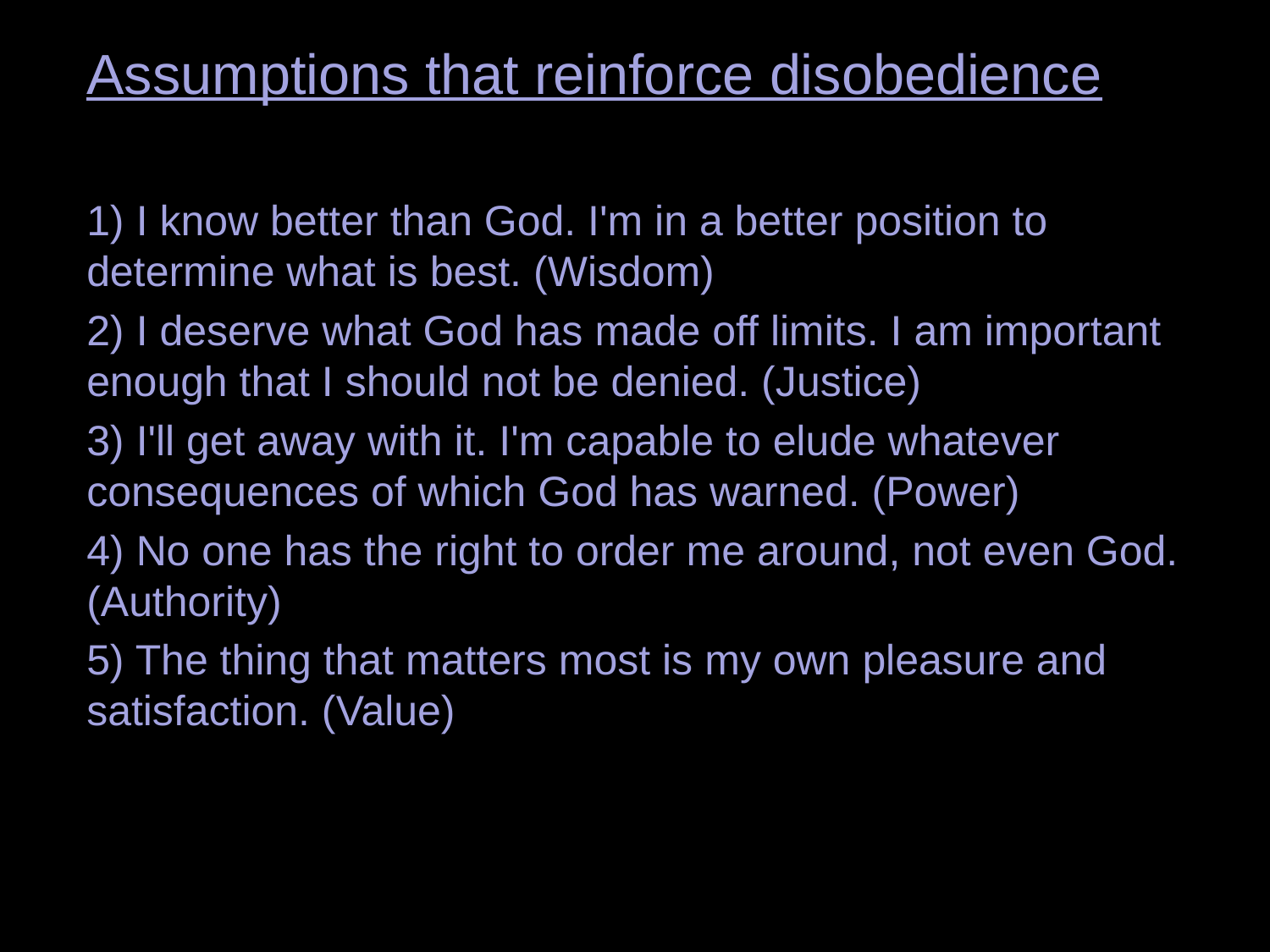

Assumptions that reinforce disobedience

1) I know better than God. I'm in a better position to determine what is best. (Wisdom)
2) I deserve what God has made off limits. I am important enough that I should not be denied. (Justice)
3) I'll get away with it. I'm capable to elude whatever consequences of which God has warned. (Power)
4) No one has the right to order me around, not even God. (Authority)
5) The thing that matters most is my own pleasure and satisfaction. (Value)